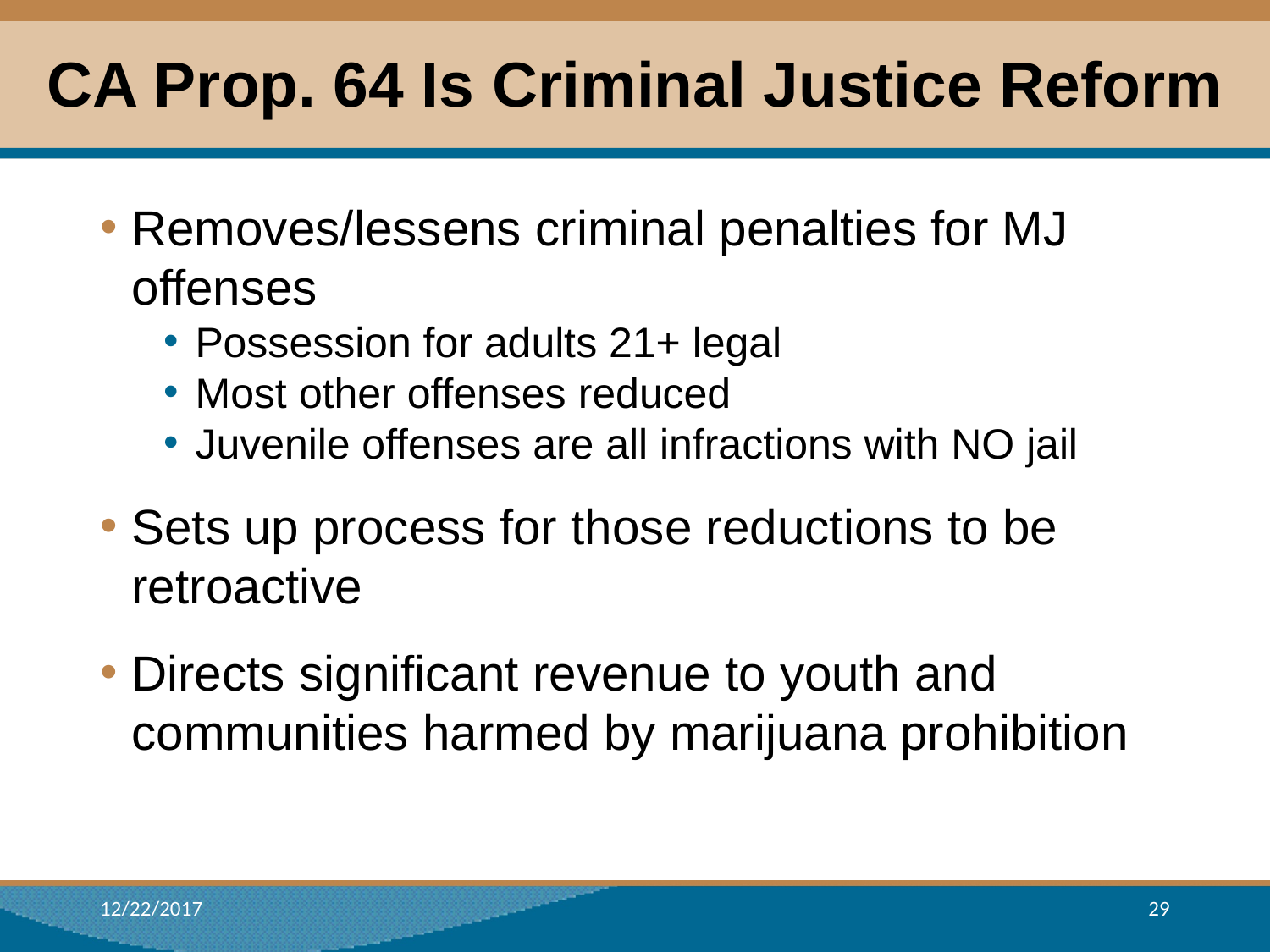

# CA Prop. 64 Is Criminal Justice Reform
Removes/lessens criminal penalties for MJ offenses
Possession for adults 21+ legal
Most other offenses reduced
Juvenile offenses are all infractions with NO jail
Sets up process for those reductions to be retroactive
Directs significant revenue to youth and communities harmed by marijuana prohibition

12/22/2017
29